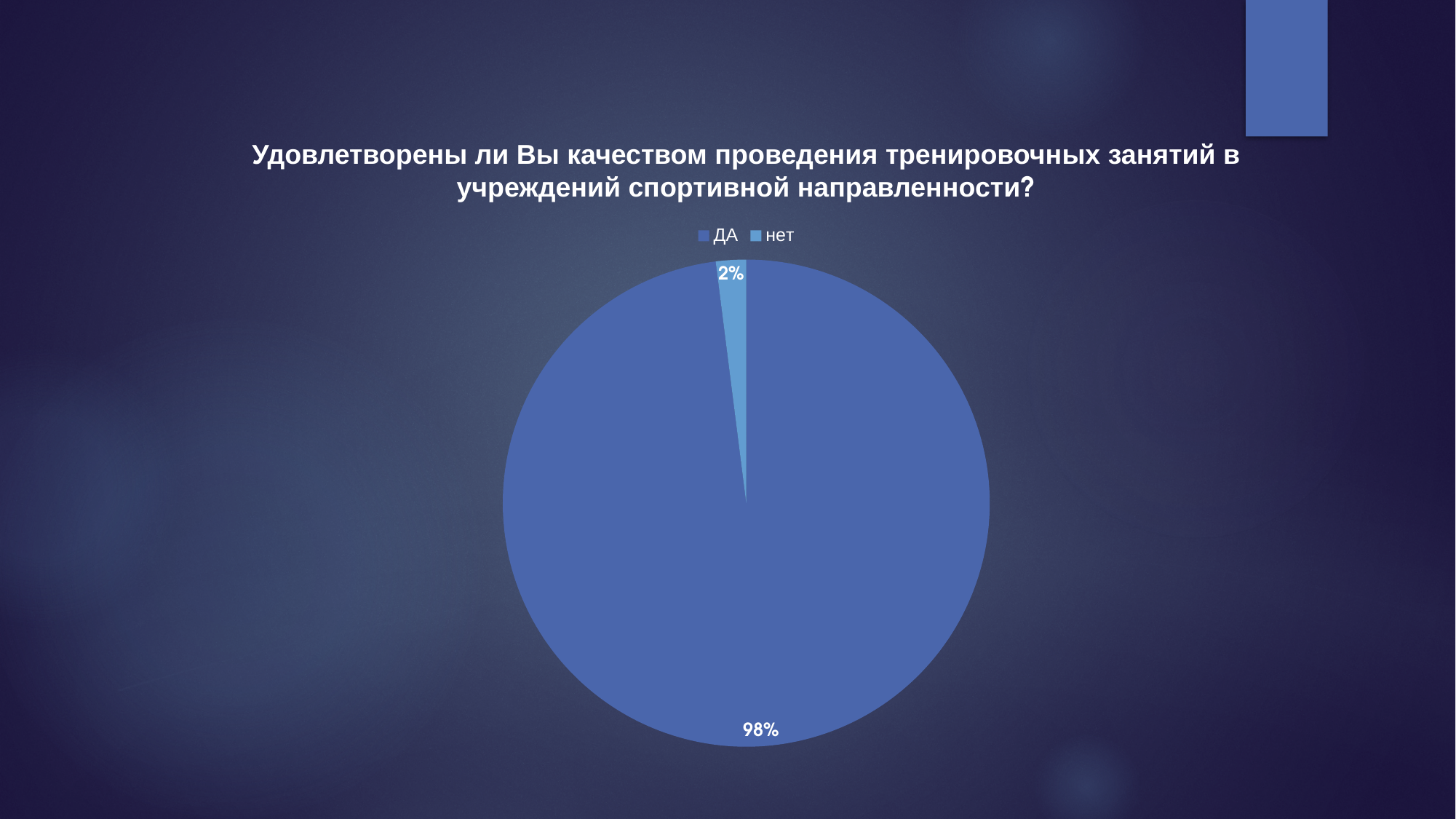

# Удовлетворены ли Вы качеством проведения тренировочных занятий в учреждений спортивной направленности?

### Chart

| Category | % | Столбец2 | Столбец1 |
|---|---|---|---|
| ДА | 0.977 | None | None |
| нет | 0.02 | None | None |